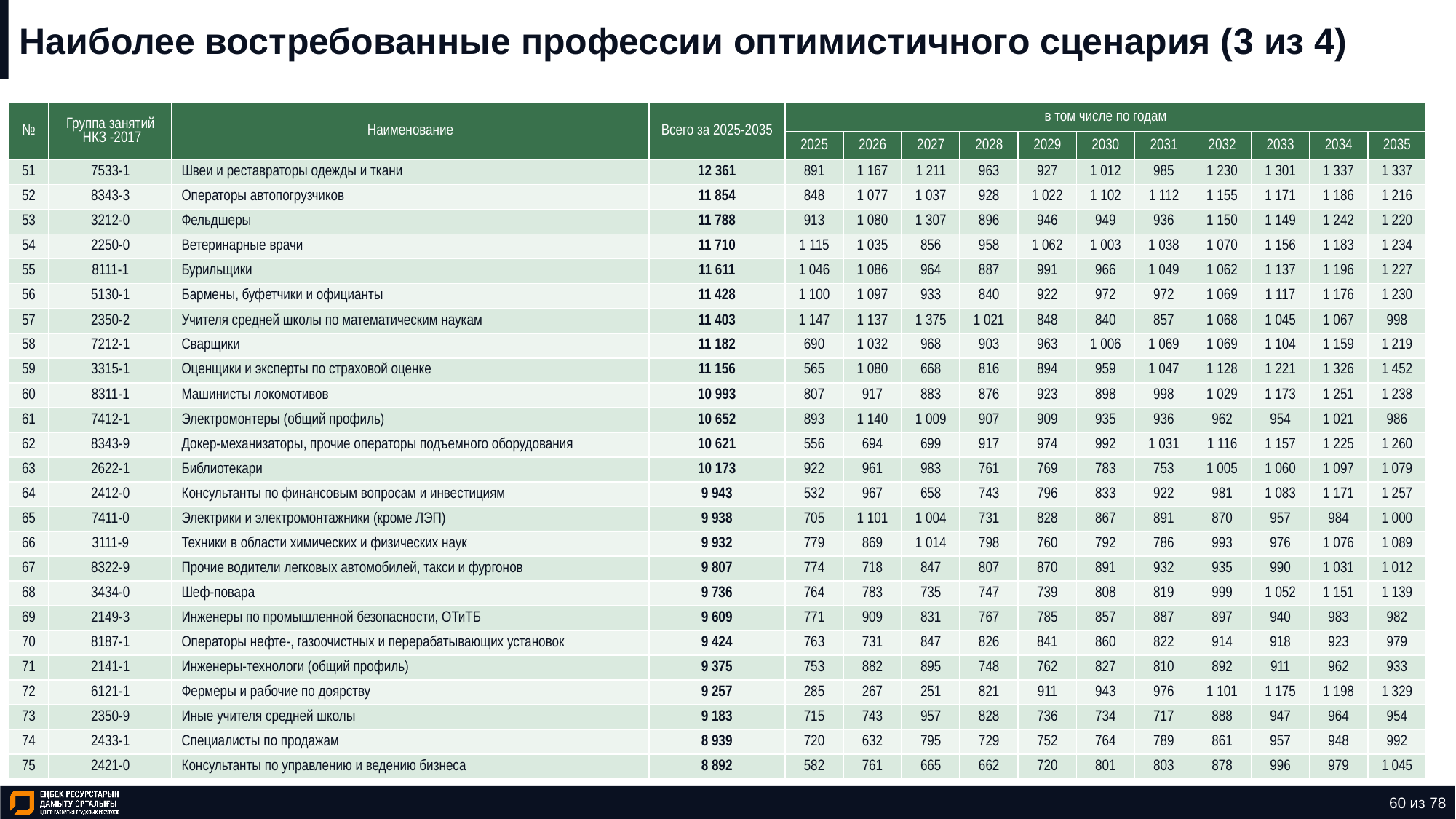

# Наиболее востребованные профессии оптимистичного сценария (3 из 4)
| № | Группа занятий НКЗ -2017 | Наименование | Всего за 2025-2035 | в том числе по годам |  |  |  |  |  |  |  |  |  |  |
| --- | --- | --- | --- | --- | --- | --- | --- | --- | --- | --- | --- | --- | --- | --- |
|  |  |  |  | 2025 | 2026 | 2027 | 2028 | 2029 | 2030 | 2031 | 2032 | 2033 | 2034 | 2035 |
| 51 | 7533-1 | Швеи и реставраторы одежды и ткани | 12 361 | 891 | 1 167 | 1 211 | 963 | 927 | 1 012 | 985 | 1 230 | 1 301 | 1 337 | 1 337 |
| 52 | 8343-3 | Операторы автопогрузчиков | 11 854 | 848 | 1 077 | 1 037 | 928 | 1 022 | 1 102 | 1 112 | 1 155 | 1 171 | 1 186 | 1 216 |
| 53 | 3212-0 | Фельдшеры | 11 788 | 913 | 1 080 | 1 307 | 896 | 946 | 949 | 936 | 1 150 | 1 149 | 1 242 | 1 220 |
| 54 | 2250-0 | Ветеринарные врачи | 11 710 | 1 115 | 1 035 | 856 | 958 | 1 062 | 1 003 | 1 038 | 1 070 | 1 156 | 1 183 | 1 234 |
| 55 | 8111-1 | Бурильщики | 11 611 | 1 046 | 1 086 | 964 | 887 | 991 | 966 | 1 049 | 1 062 | 1 137 | 1 196 | 1 227 |
| 56 | 5130-1 | Бармены, буфетчики и официанты | 11 428 | 1 100 | 1 097 | 933 | 840 | 922 | 972 | 972 | 1 069 | 1 117 | 1 176 | 1 230 |
| 57 | 2350-2 | Учителя средней школы по математическим наукам | 11 403 | 1 147 | 1 137 | 1 375 | 1 021 | 848 | 840 | 857 | 1 068 | 1 045 | 1 067 | 998 |
| 58 | 7212-1 | Сварщики | 11 182 | 690 | 1 032 | 968 | 903 | 963 | 1 006 | 1 069 | 1 069 | 1 104 | 1 159 | 1 219 |
| 59 | 3315-1 | Оценщики и эксперты по страховой оценке | 11 156 | 565 | 1 080 | 668 | 816 | 894 | 959 | 1 047 | 1 128 | 1 221 | 1 326 | 1 452 |
| 60 | 8311-1 | Машинисты локомотивов | 10 993 | 807 | 917 | 883 | 876 | 923 | 898 | 998 | 1 029 | 1 173 | 1 251 | 1 238 |
| 61 | 7412-1 | Электромонтеры (общий профиль) | 10 652 | 893 | 1 140 | 1 009 | 907 | 909 | 935 | 936 | 962 | 954 | 1 021 | 986 |
| 62 | 8343-9 | Докер-механизаторы, прочие операторы подъемного оборудования | 10 621 | 556 | 694 | 699 | 917 | 974 | 992 | 1 031 | 1 116 | 1 157 | 1 225 | 1 260 |
| 63 | 2622-1 | Библиотекари | 10 173 | 922 | 961 | 983 | 761 | 769 | 783 | 753 | 1 005 | 1 060 | 1 097 | 1 079 |
| 64 | 2412-0 | Консультанты по финансовым вопросам и инвестициям | 9 943 | 532 | 967 | 658 | 743 | 796 | 833 | 922 | 981 | 1 083 | 1 171 | 1 257 |
| 65 | 7411-0 | Электрики и электромонтажники (кроме ЛЭП) | 9 938 | 705 | 1 101 | 1 004 | 731 | 828 | 867 | 891 | 870 | 957 | 984 | 1 000 |
| 66 | 3111-9 | Техники в области химических и физических наук | 9 932 | 779 | 869 | 1 014 | 798 | 760 | 792 | 786 | 993 | 976 | 1 076 | 1 089 |
| 67 | 8322-9 | Прочие водители легковых автомобилей, такси и фургонов | 9 807 | 774 | 718 | 847 | 807 | 870 | 891 | 932 | 935 | 990 | 1 031 | 1 012 |
| 68 | 3434-0 | Шеф-повара | 9 736 | 764 | 783 | 735 | 747 | 739 | 808 | 819 | 999 | 1 052 | 1 151 | 1 139 |
| 69 | 2149-3 | Инженеры по промышленной безопасности, ОТиТБ | 9 609 | 771 | 909 | 831 | 767 | 785 | 857 | 887 | 897 | 940 | 983 | 982 |
| 70 | 8187-1 | Операторы нефте-, газоочистных и перерабатывающих установок | 9 424 | 763 | 731 | 847 | 826 | 841 | 860 | 822 | 914 | 918 | 923 | 979 |
| 71 | 2141-1 | Инженеры-технологи (общий профиль) | 9 375 | 753 | 882 | 895 | 748 | 762 | 827 | 810 | 892 | 911 | 962 | 933 |
| 72 | 6121-1 | Фермеры и рабочие по доярству | 9 257 | 285 | 267 | 251 | 821 | 911 | 943 | 976 | 1 101 | 1 175 | 1 198 | 1 329 |
| 73 | 2350-9 | Иные учителя средней школы | 9 183 | 715 | 743 | 957 | 828 | 736 | 734 | 717 | 888 | 947 | 964 | 954 |
| 74 | 2433-1 | Специалисты по продажам | 8 939 | 720 | 632 | 795 | 729 | 752 | 764 | 789 | 861 | 957 | 948 | 992 |
| 75 | 2421-0 | Консультанты по управлению и ведению бизнеса | 8 892 | 582 | 761 | 665 | 662 | 720 | 801 | 803 | 878 | 996 | 979 | 1 045 |
60 из 78